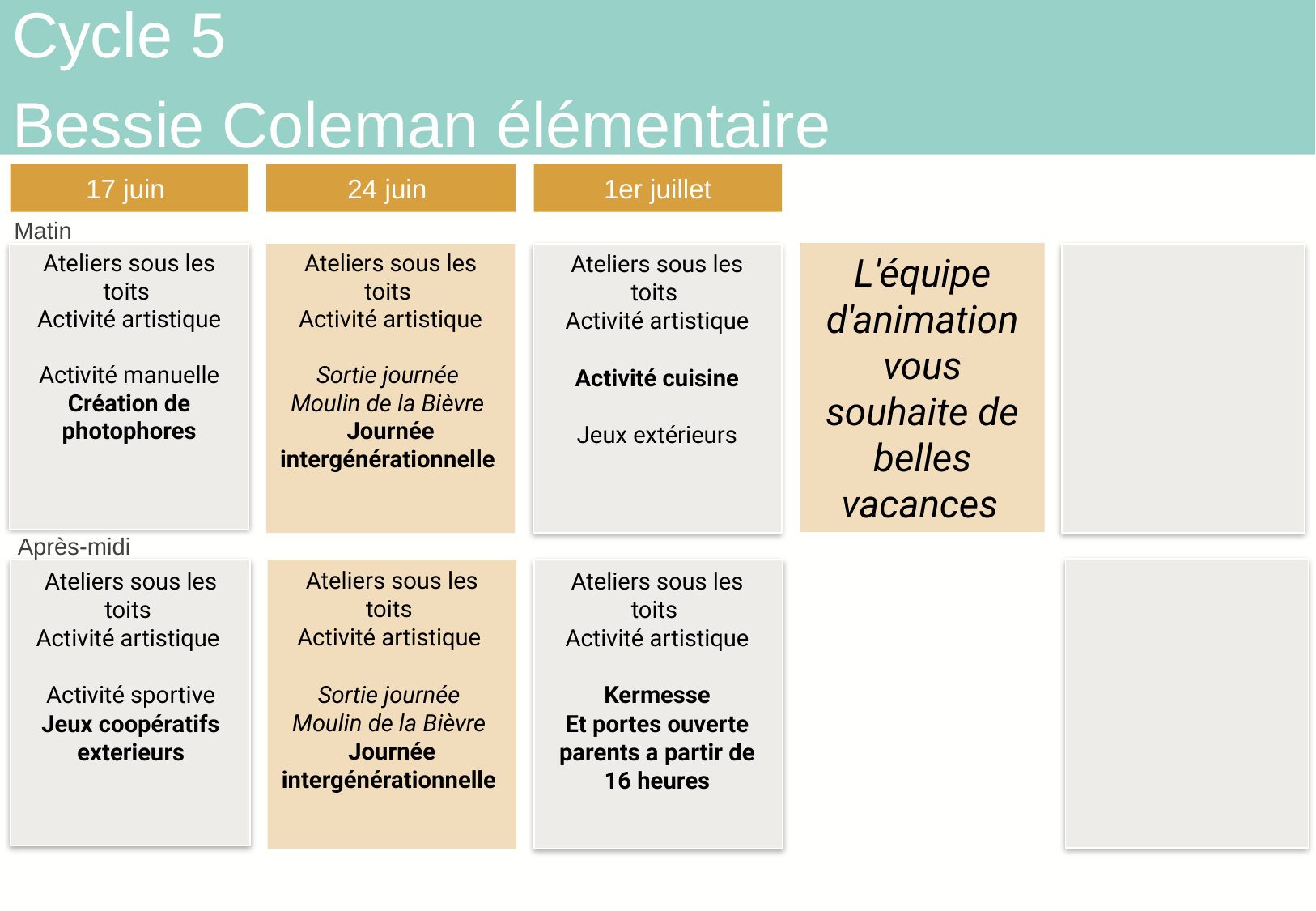

Cycle 5
Bessie Coleman élémentaire
17 juin
24 juin
1er juillet

L'équipe d'animation vous souhaite de belles vacances
Ateliers sous les toits
Activité artistique

Activité cuisine

Jeux extérieurs

Ateliers sous les toits
Activité artistique

Activité manuelle
Création de photophores

Ateliers sous les toits
Activité artistique

Sortie journée
Moulin de la Bièvre
Journée intergénérationnelle

Ateliers sous les toits
Activité artistique

Sortie journée
Moulin de la Bièvre
Journée intergénérationnelle
Ateliers sous les toits
Activité artistique

Activité sportive
Jeux coopératifs exterieurs
Ateliers sous les toits
Activité artistique

Kermesse
Et portes ouverte parents a partir de 16 heures